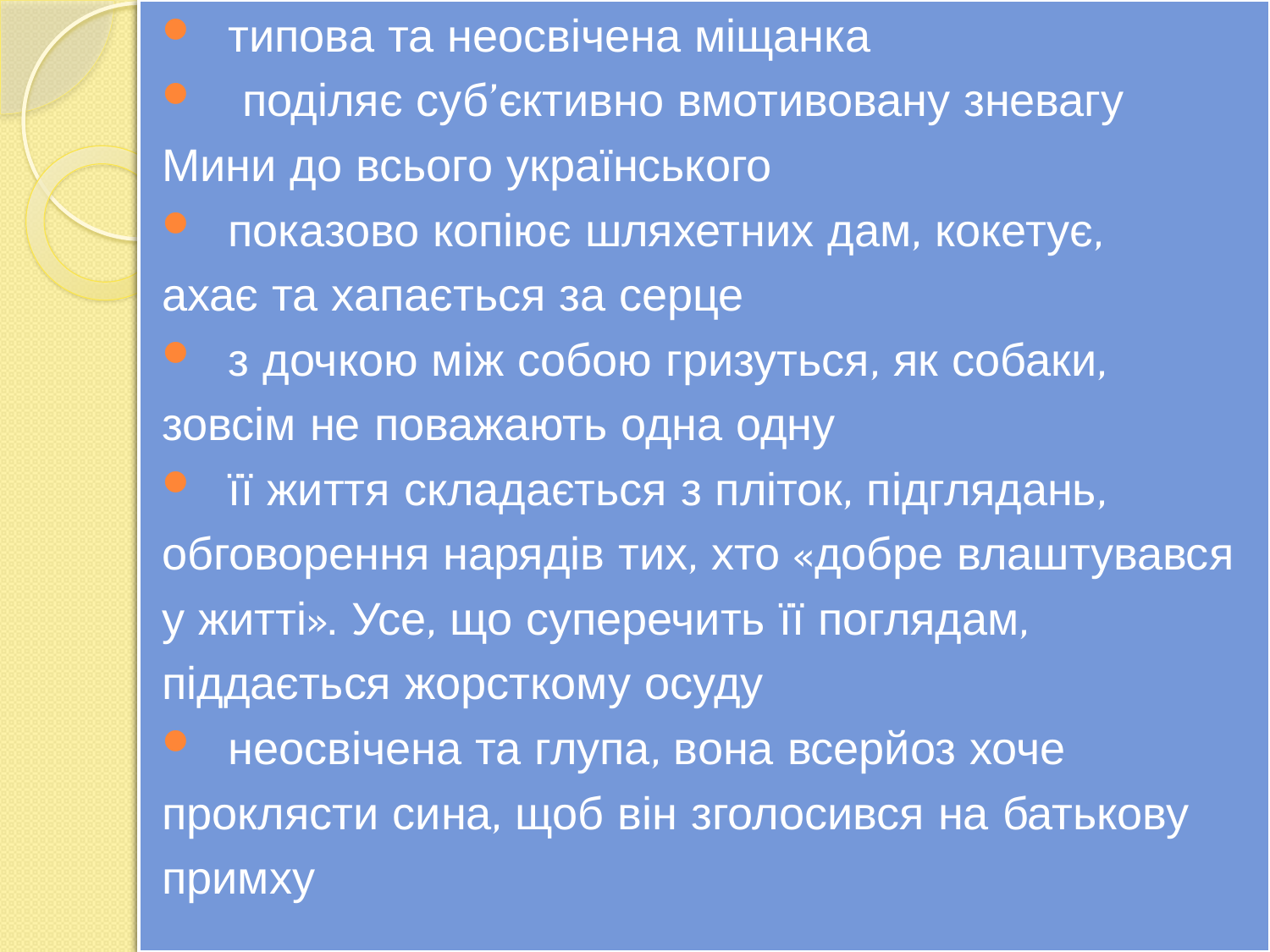

типова та неосвічена міщанка
 поділяє суб’єктивно вмотивовану зневагу
Мини до всього українського
показово копіює шляхетних дам, кокетує,
ахає та хапається за серце
з дочкою між собою гризуться, як собаки,
зовсім не поважають одна одну
її життя складається з пліток, підглядань,
обговорення нарядів тих, хто «добре влаштувався
у житті». Усе, що суперечить її поглядам,
піддається жорсткому осуду
неосвічена та глупа, вона всерйоз хоче
проклясти сина, щоб він зголосився на батькову
примху